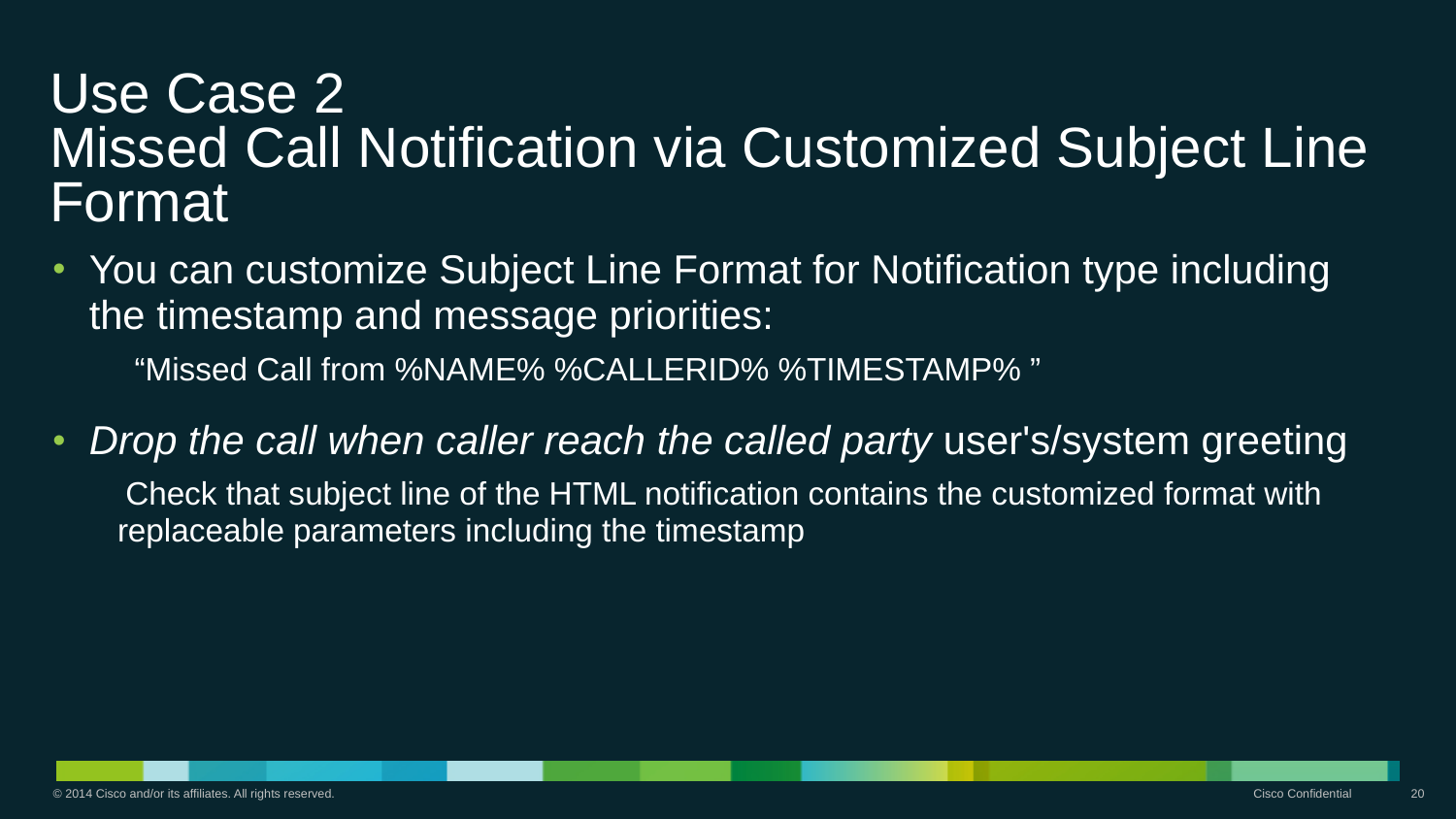

# Use Case 2 Missed Call Notification via Customized Subject Line Format
You can customize Subject Line Format for Notification type including the timestamp and message priorities:
 “Missed Call from %NAME% %CALLERID% %TIMESTAMP% ”
Drop the call when caller reach the called party user's/system greeting
Check that subject line of the HTML notification contains the customized format with replaceable parameters including the timestamp